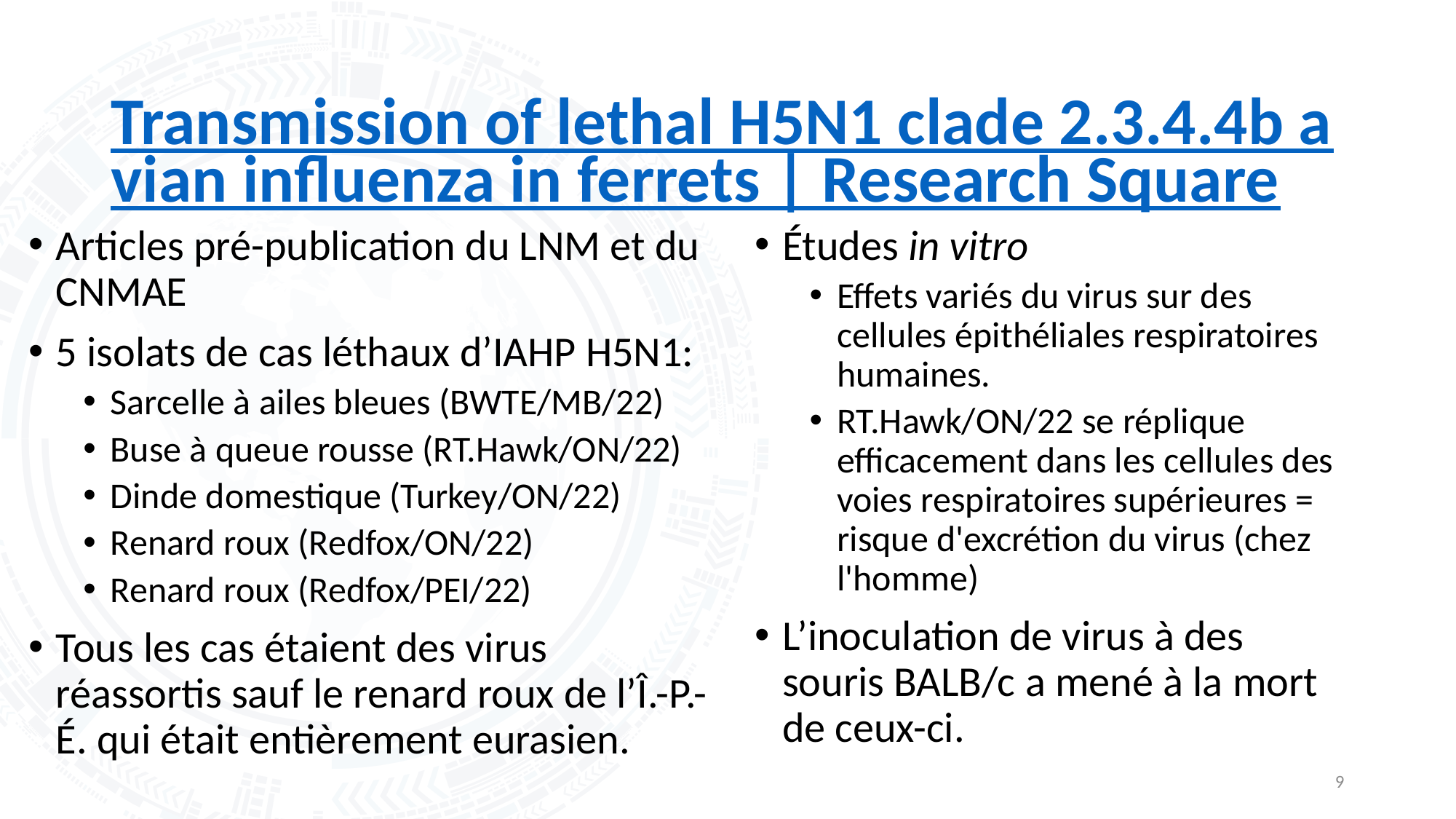

# Transmission of lethal H5N1 clade 2.3.4.4b avian influenza in ferrets | Research Square
Articles pré-publication du LNM et du CNMAE
5 isolats de cas léthaux d’IAHP H5N1:
Sarcelle à ailes bleues (BWTE/MB/22)
Buse à queue rousse (RT.Hawk/ON/22)
Dinde domestique (Turkey/ON/22)
Renard roux (Redfox/ON/22)
Renard roux (Redfox/PEI/22)
Tous les cas étaient des virus réassortis sauf le renard roux de l’Î.-P.-É. qui était entièrement eurasien.

Études in vitro
Effets variés du virus sur des cellules épithéliales respiratoires humaines.
RT.Hawk/ON/22 se réplique efficacement dans les cellules des voies respiratoires supérieures = risque d'excrétion du virus (chez l'homme)
L’inoculation de virus à des souris BALB/c a mené à la mort de ceux-ci.
9